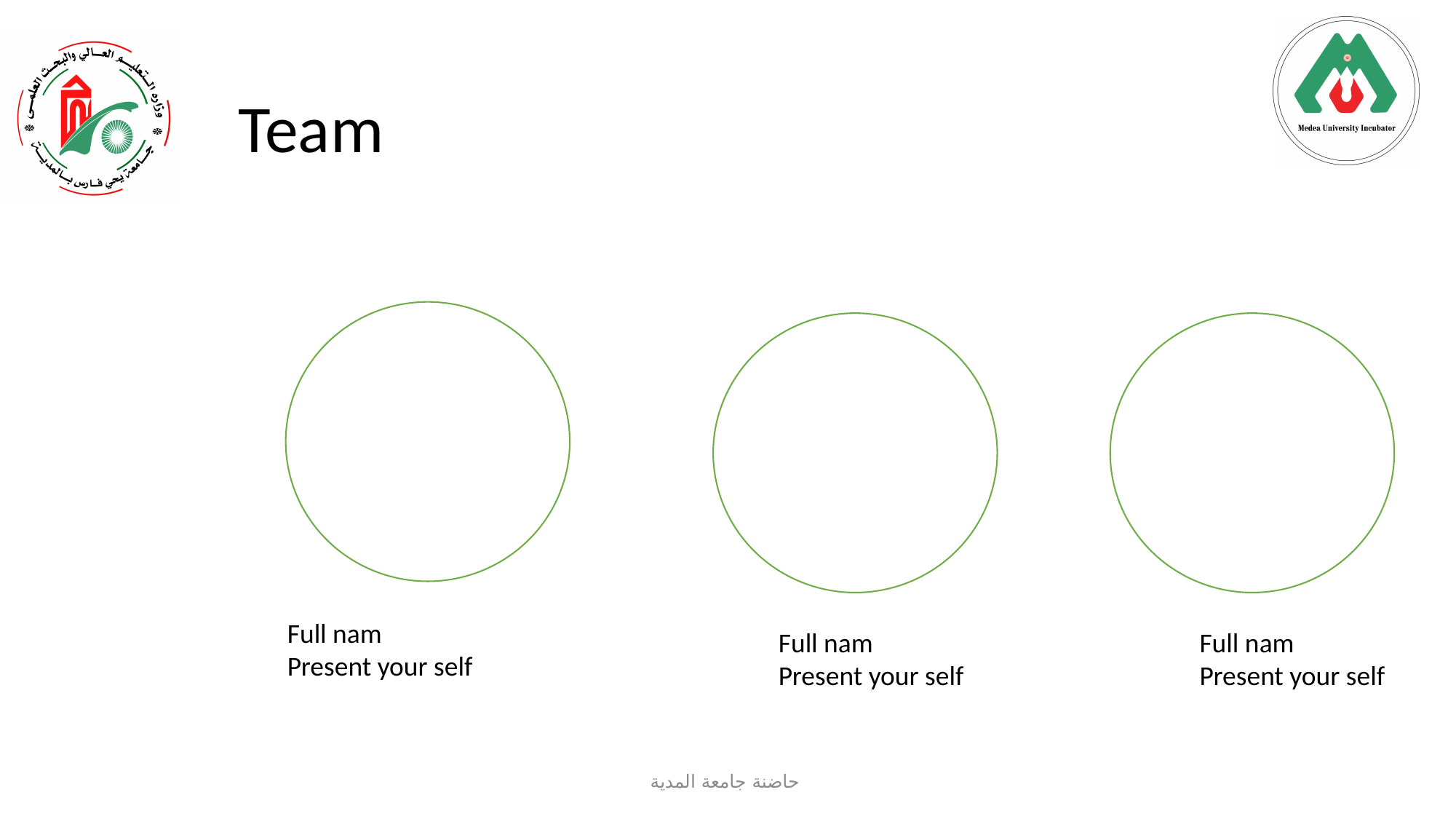

# Team

Full nam
Present your self
Full nam
Present your self
Full nam
Present your self
حاضنة جامعة المدية